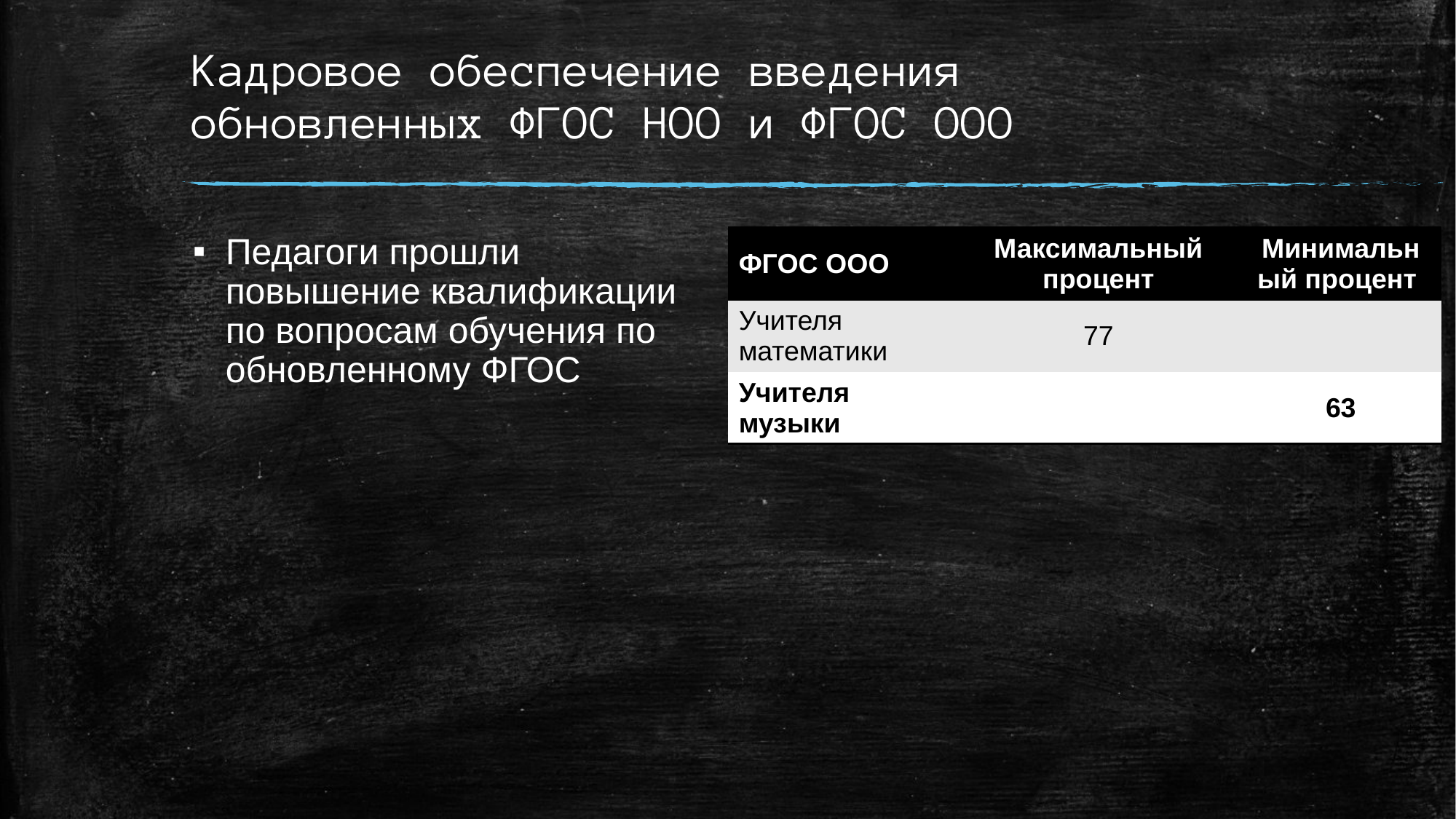

# Кадровое обеспечение введения обновленных ФГОС НОО и ФГОС ООО
Педагоги прошли повышение квалификации по вопросам обучения по обновленному ФГОС
| ФГОС ООО | Максимальный процент | Минимальный процент |
| --- | --- | --- |
| Учителя математики | 77 |  |
| Учителя музыки |  | 63 |